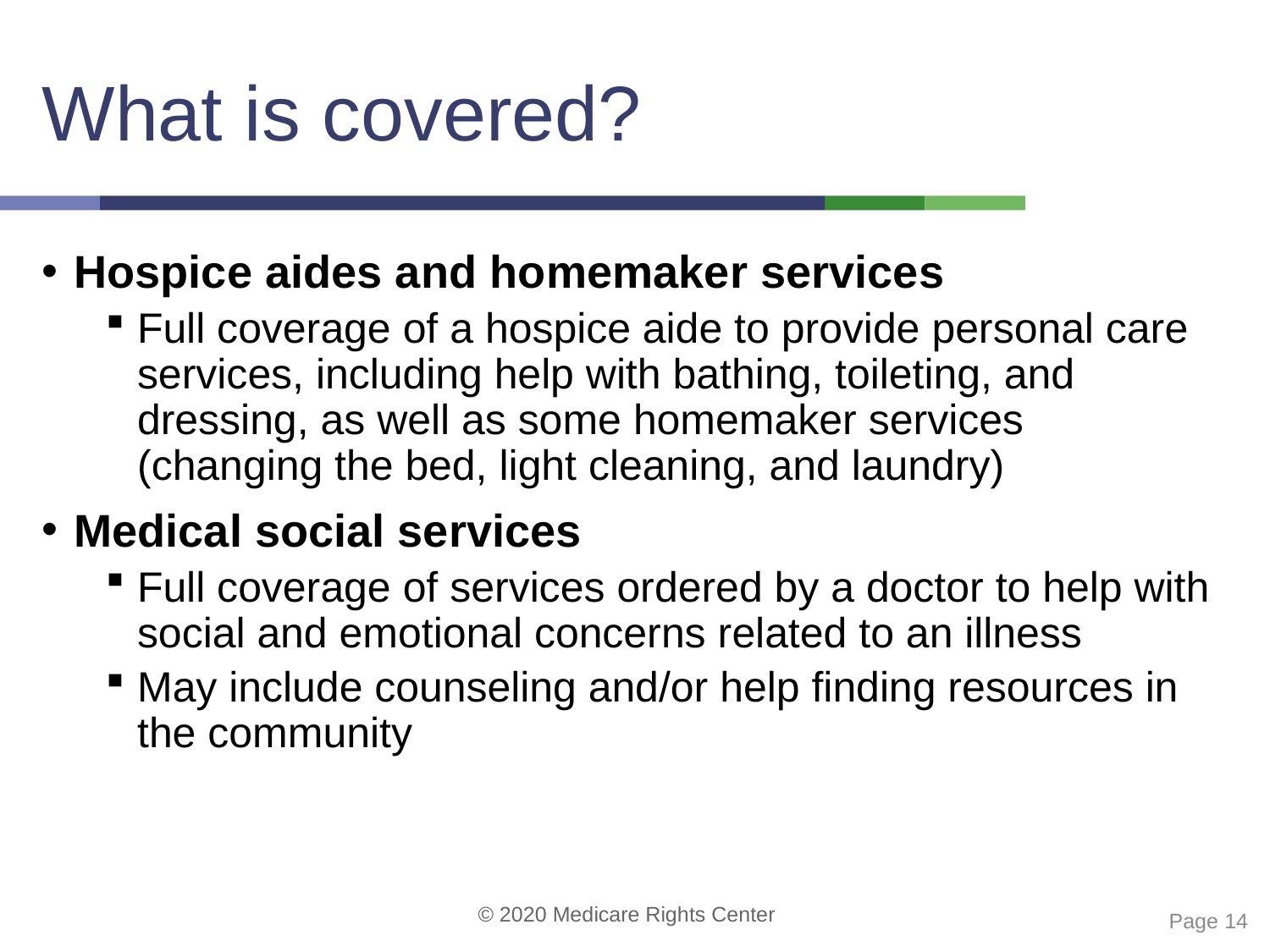

# What is covered?
Hospice aides and homemaker services
Full coverage of a hospice aide to provide personal care services, including help with bathing, toileting, and dressing, as well as some homemaker services (changing the bed, light cleaning, and laundry)
Medical social services
Full coverage of services ordered by a doctor to help with social and emotional concerns related to an illness
May include counseling and/or help finding resources in the community

 Page 14